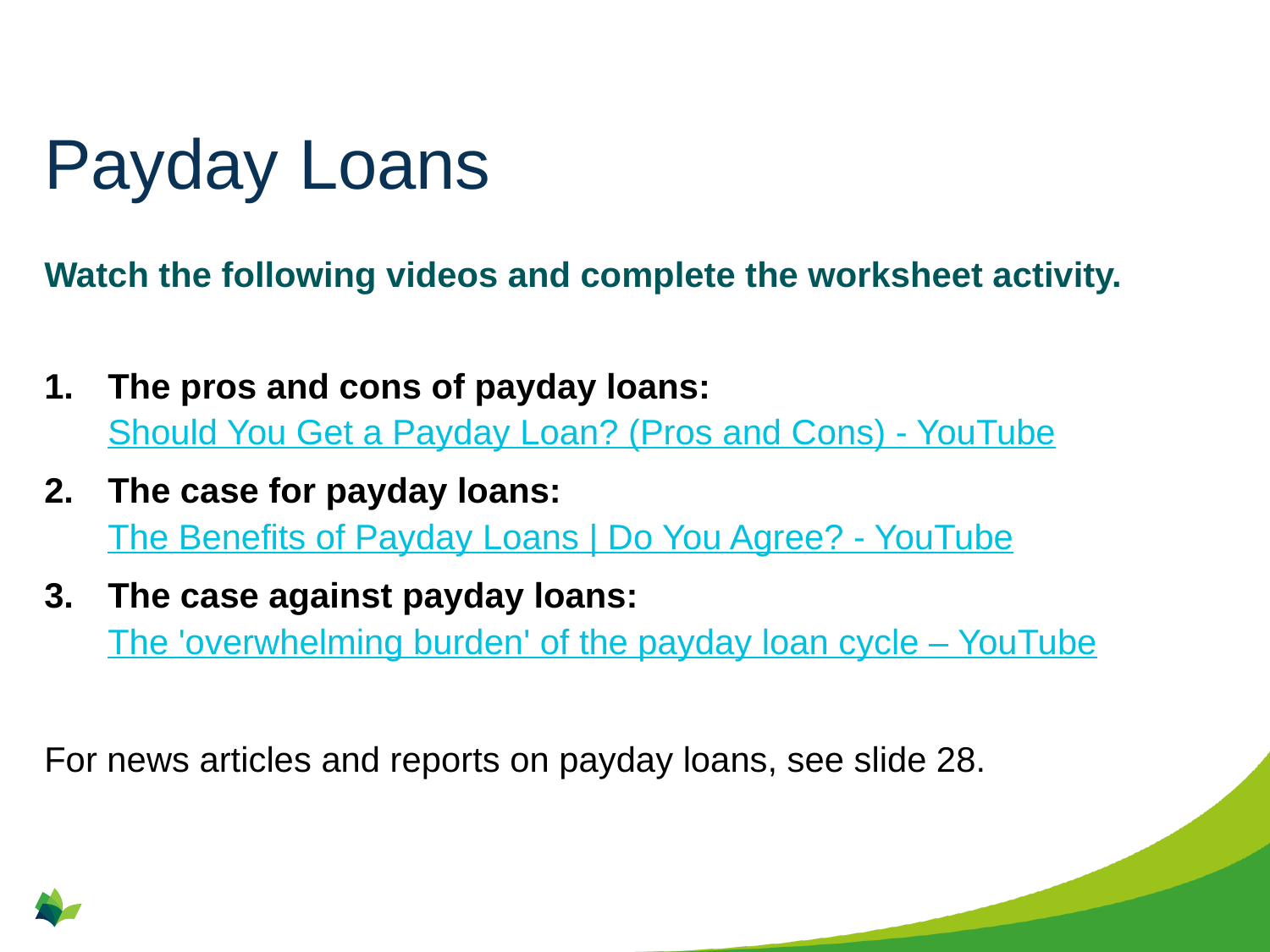

# Payday Loans
Watch the following videos and complete the worksheet activity.

The pros and cons of payday loans: Should You Get a Payday Loan? (Pros and Cons) - YouTube
The case for payday loans: The Benefits of Payday Loans | Do You Agree? - YouTube
The case against payday loans: The 'overwhelming burden' of the payday loan cycle – YouTube

For news articles and reports on payday loans, see slide 28.